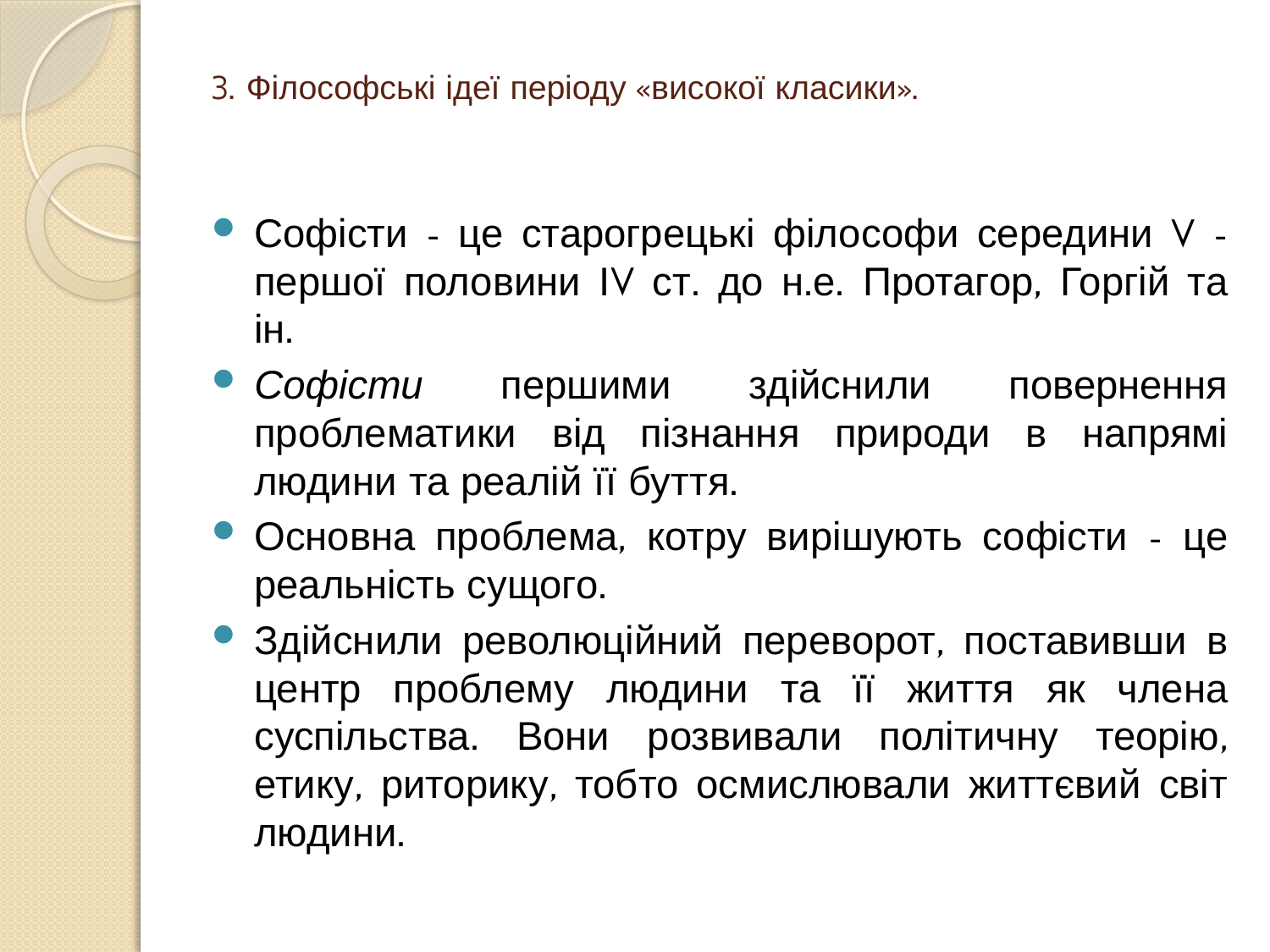

# 3. Філософські ідеї періоду «високої класики».
Софісти - це старогрецькі філософи середини V - першої половини ІV ст. до н.е. Протагор, Горгій та ін.
Софісти першими здійснили повернення проблематики від пізнання природи в напрямі людини та реалій її буття.
Основна проблема, котру вирішують софісти - це реальність сущого.
Здійснили революційний переворот, поставивши в центр проблему людини та її життя як члена суспільства. Вони розвивали політичну теорію, етику, риторику, тобто осмислювали життєвий світ людини.